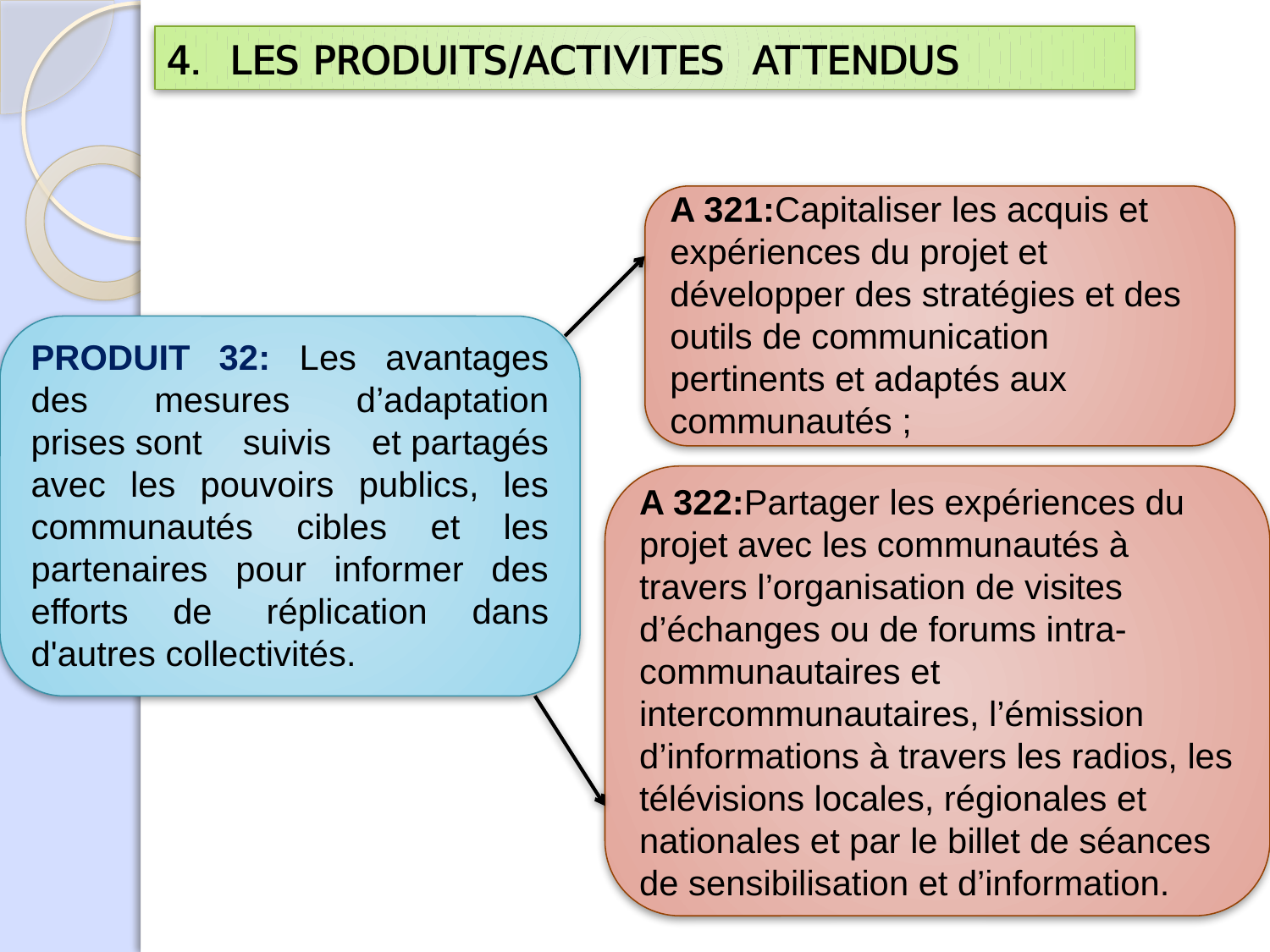

LES PRODUITS/ACTIVITES  ATTENDUS

A 321:Capitaliser les acquis et expériences du projet et développer des stratégies et des outils de communication pertinents et adaptés aux communautés ;

PRODUIT 32: Les avantages des mesures d’adaptation prises sont suivis et partagés avec les pouvoirs publics, les communautés cibles et les partenaires pour informer des efforts de  réplication dans d'autres collectivités.

A 322:Partager les expériences du projet avec les communautés à travers l’organisation de visites d’échanges ou de forums intra-communautaires et intercommunautaires, l’émission d’informations à travers les radios, les télévisions locales, régionales et nationales et par le billet de séances de sensibilisation et d’information.